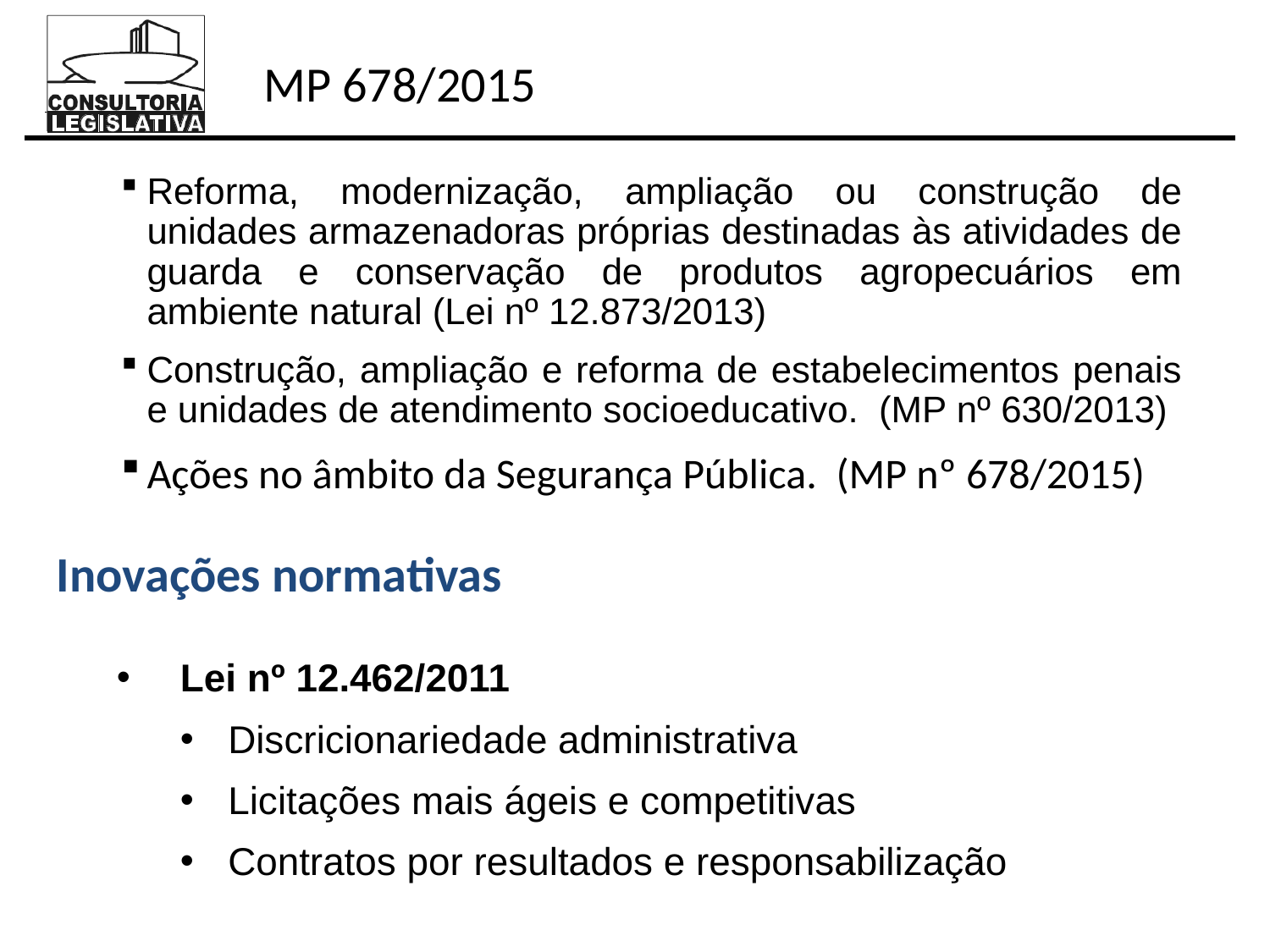

Reforma, modernização, ampliação ou construção de unidades armazenadoras próprias destinadas às atividades de guarda e conservação de produtos agropecuários em ambiente natural (Lei nº 12.873/2013)
Construção, ampliação e reforma de estabelecimentos penais e unidades de atendimento socioeducativo.  (MP nº 630/2013)
Ações no âmbito da Segurança Pública.  (MP nº 678/2015)
Inovações normativas
Lei nº 12.462/2011
Discricionariedade administrativa
Licitações mais ágeis e competitivas
Contratos por resultados e responsabilização